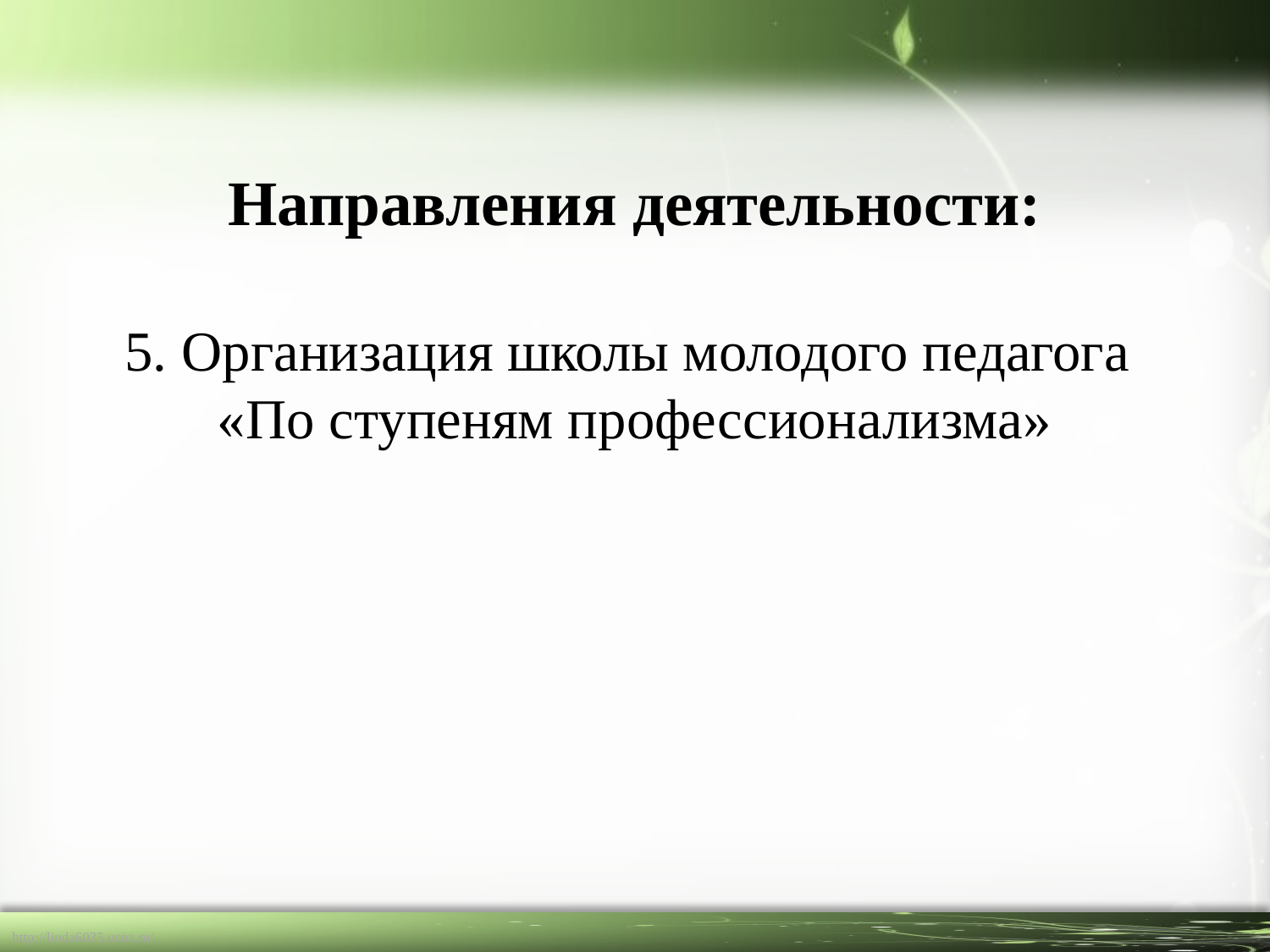

Направления деятельности:

5. Организация школы молодого педагога
«По ступеням профессионализма»